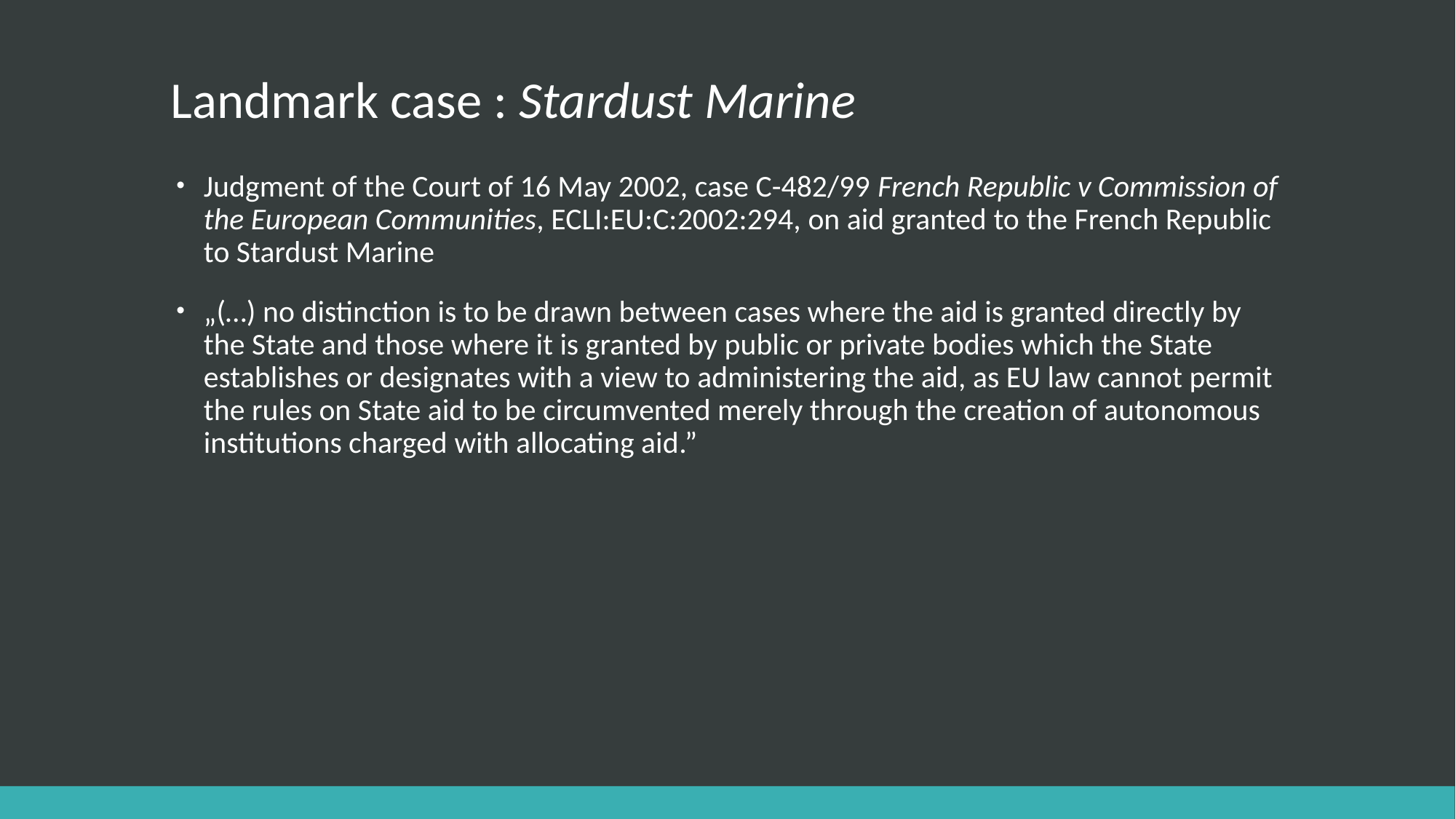

# Landmark case : Stardust Marine
Judgment of the Court of 16 May 2002, case C-482/99 French Republic v Commission of the European Communities, ECLI:EU:C:2002:294, on aid granted to the French Republic to Stardust Marine
„(…) no distinction is to be drawn between cases where the aid is granted directly by the State and those where it is granted by public or private bodies which the State establishes or designates with a view to administering the aid, as EU law cannot permit the rules on State aid to be circumvented merely through the creation of autonomous institutions charged with allocating aid.”